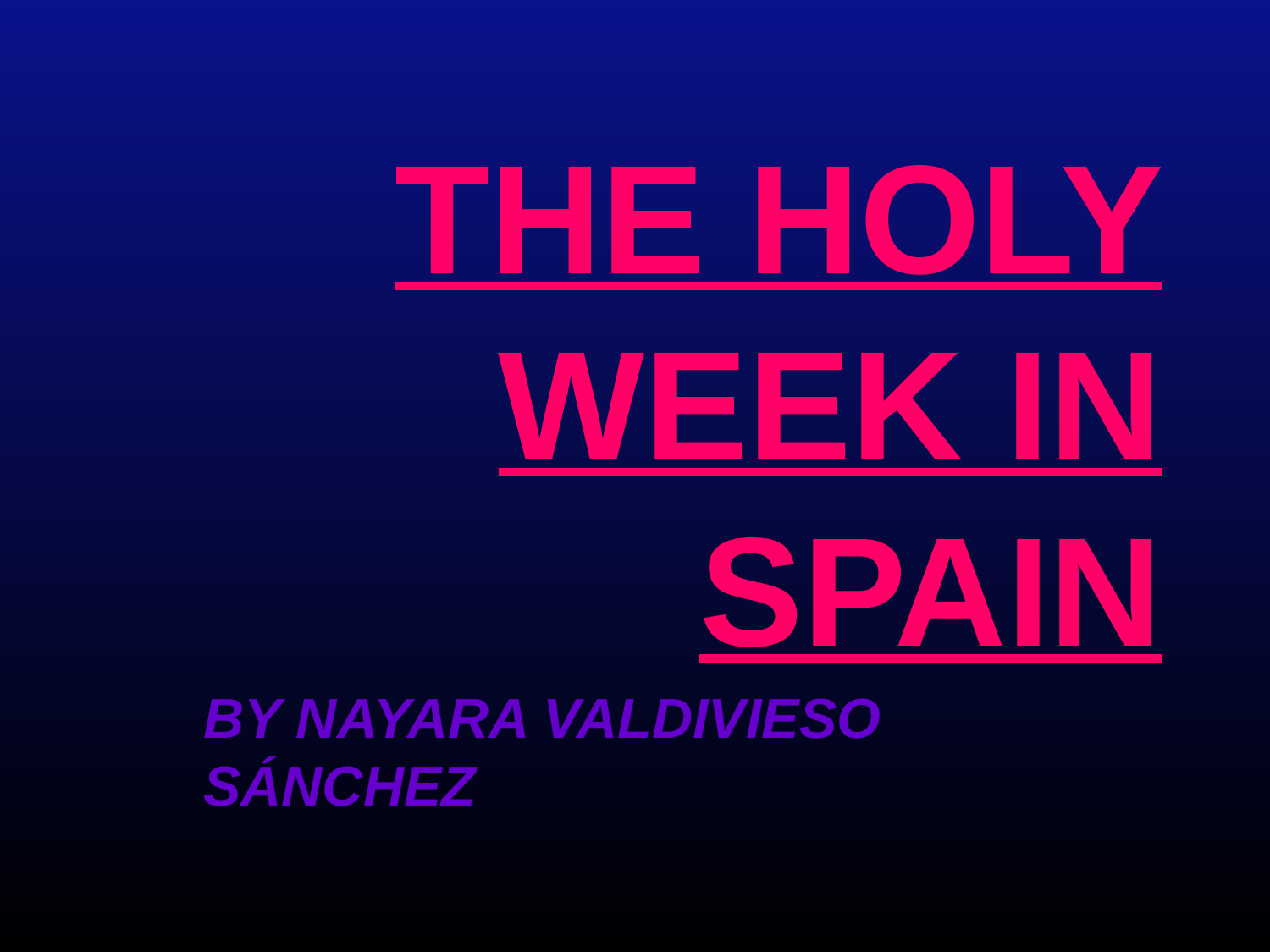

# THE HOLY WEEK IN SPAIN
BY NAYARA VALDIVIESO SÁNCHEZ